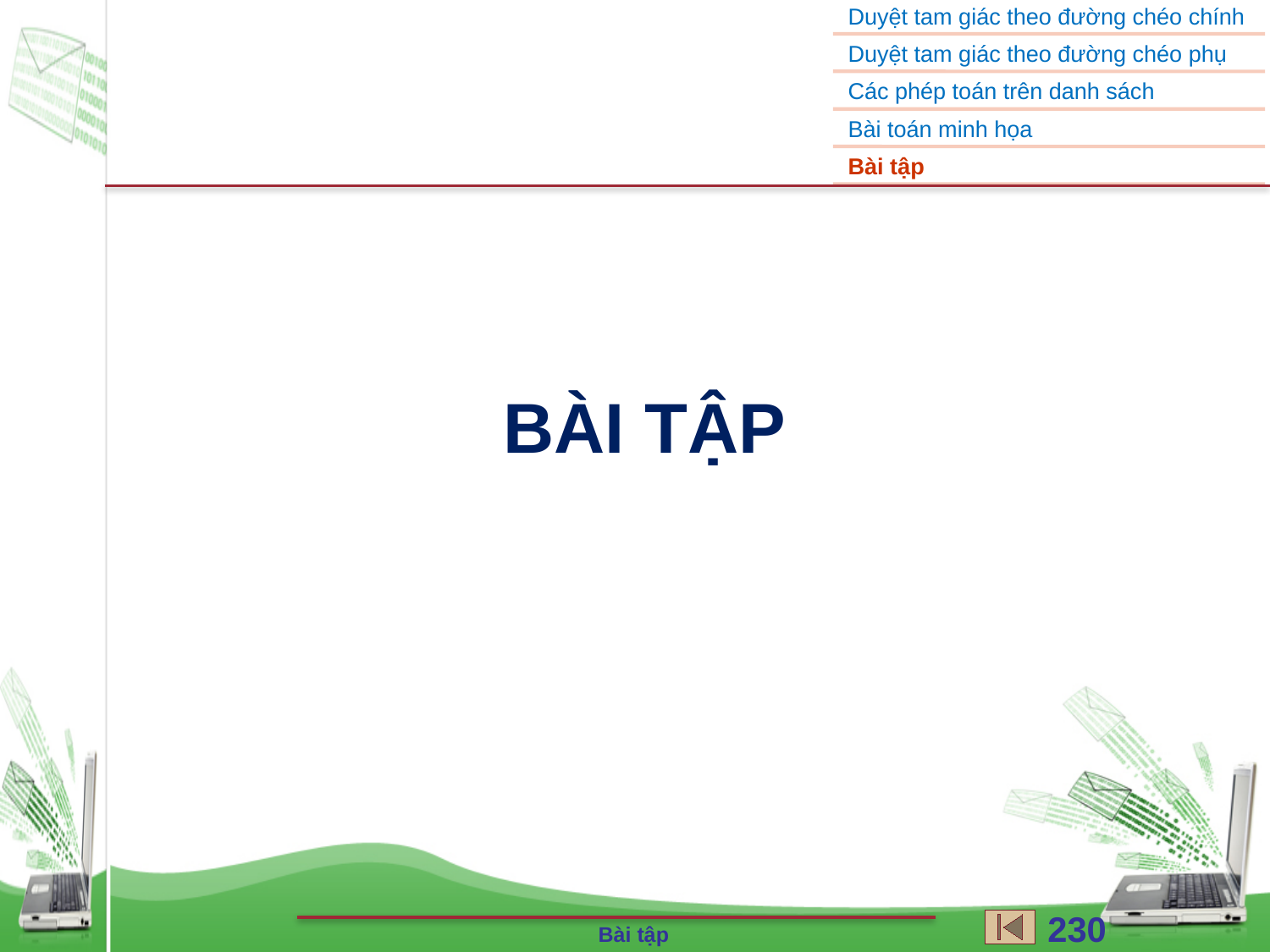

Duyệt tam giác theo đường chéo chính
Duyệt tam giác theo đường chéo phụ
Các phép toán trên danh sách
Bài toán minh họa
Bài tập

# Bài tập
230
Bài tập